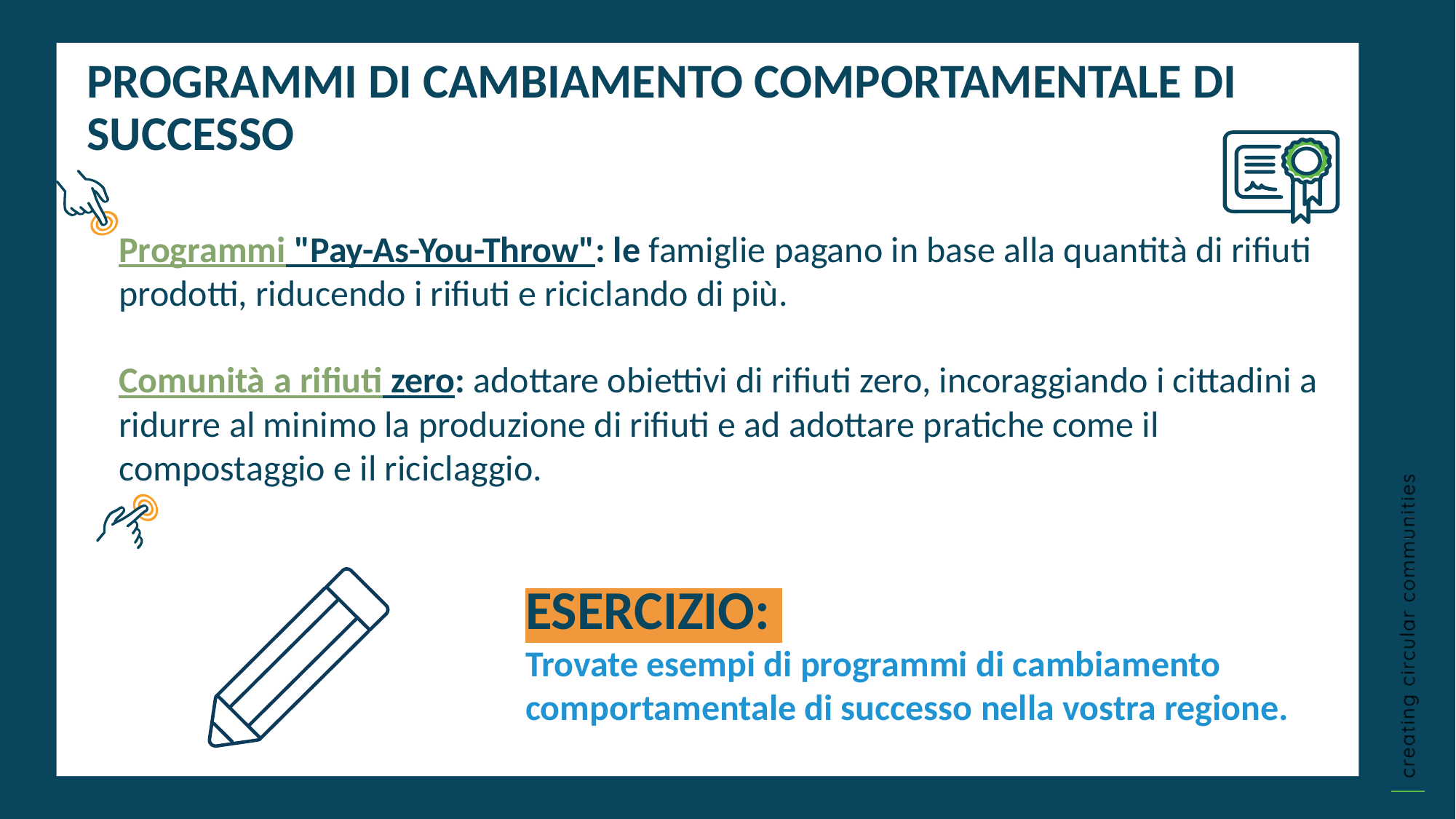

PROGRAMMI DI CAMBIAMENTO COMPORTAMENTALE DI SUCCESSO

Programmi "Pay-As-You-Throw": le famiglie pagano in base alla quantità di rifiuti prodotti, riducendo i rifiuti e riciclando di più.

Comunità a rifiuti zero: adottare obiettivi di rifiuti zero, incoraggiando i cittadini a ridurre al minimo la produzione di rifiuti e ad adottare pratiche come il compostaggio e il riciclaggio.

ESERCIZIO:
Trovate esempi di programmi di cambiamento comportamentale di successo nella vostra regione.